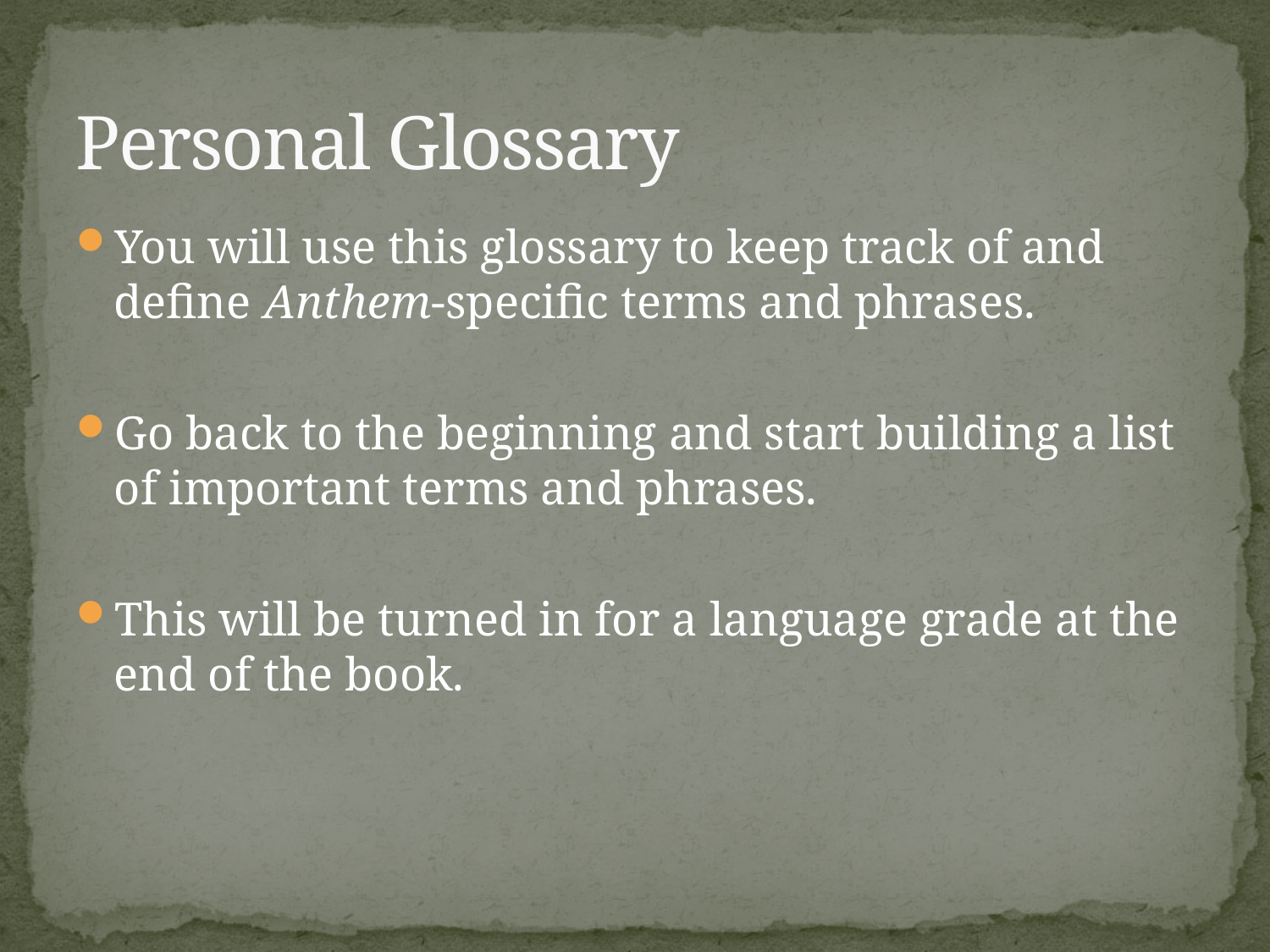

# Personal Glossary
You will use this glossary to keep track of and define Anthem-specific terms and phrases.

Go back to the beginning and start building a list of important terms and phrases.

This will be turned in for a language grade at the end of the book.